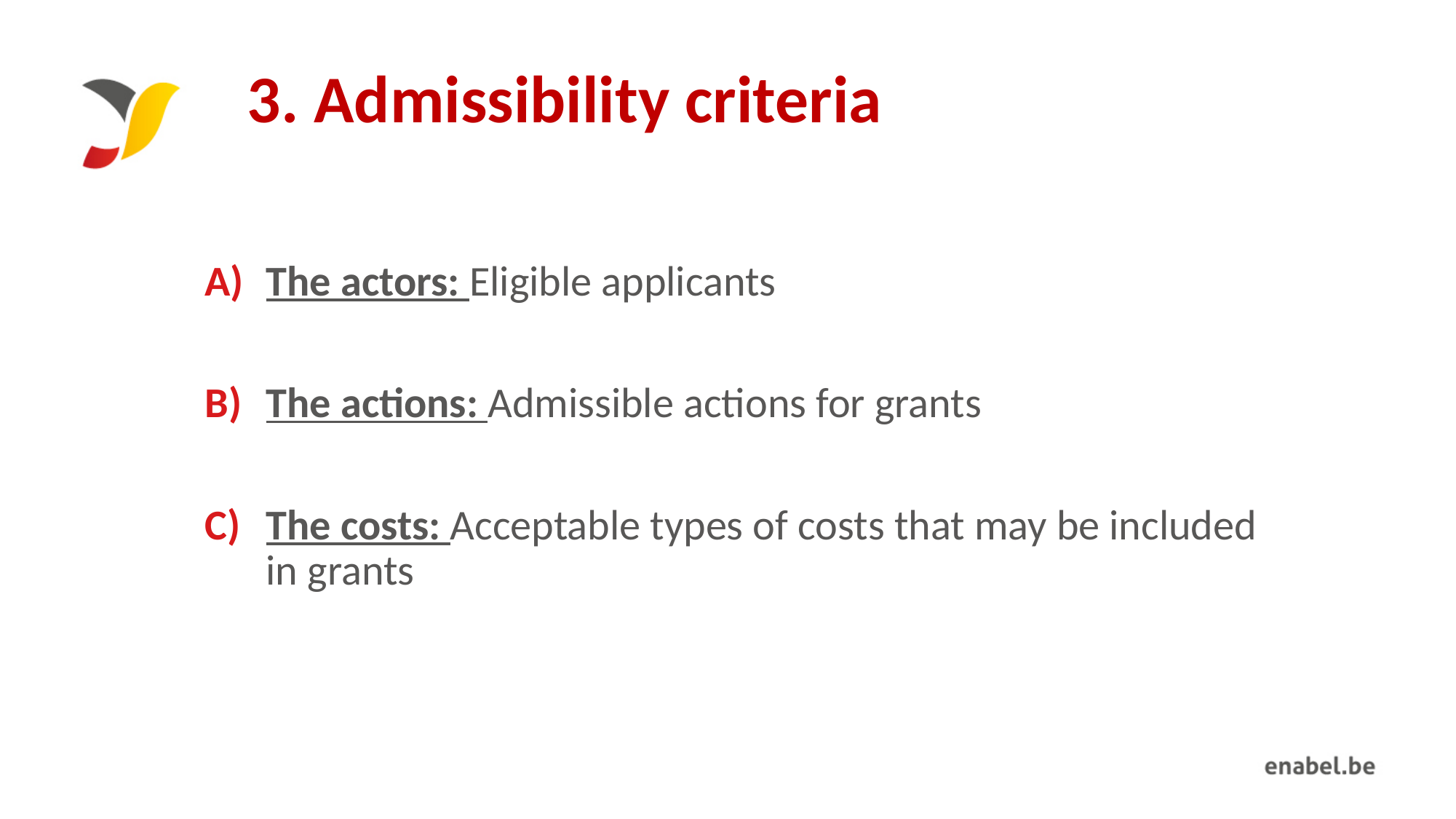

# 3. Admissibility criteria

The actors: Eligible applicants

The actions: Admissible actions for grants

The costs: Acceptable types of costs that may be included in grants